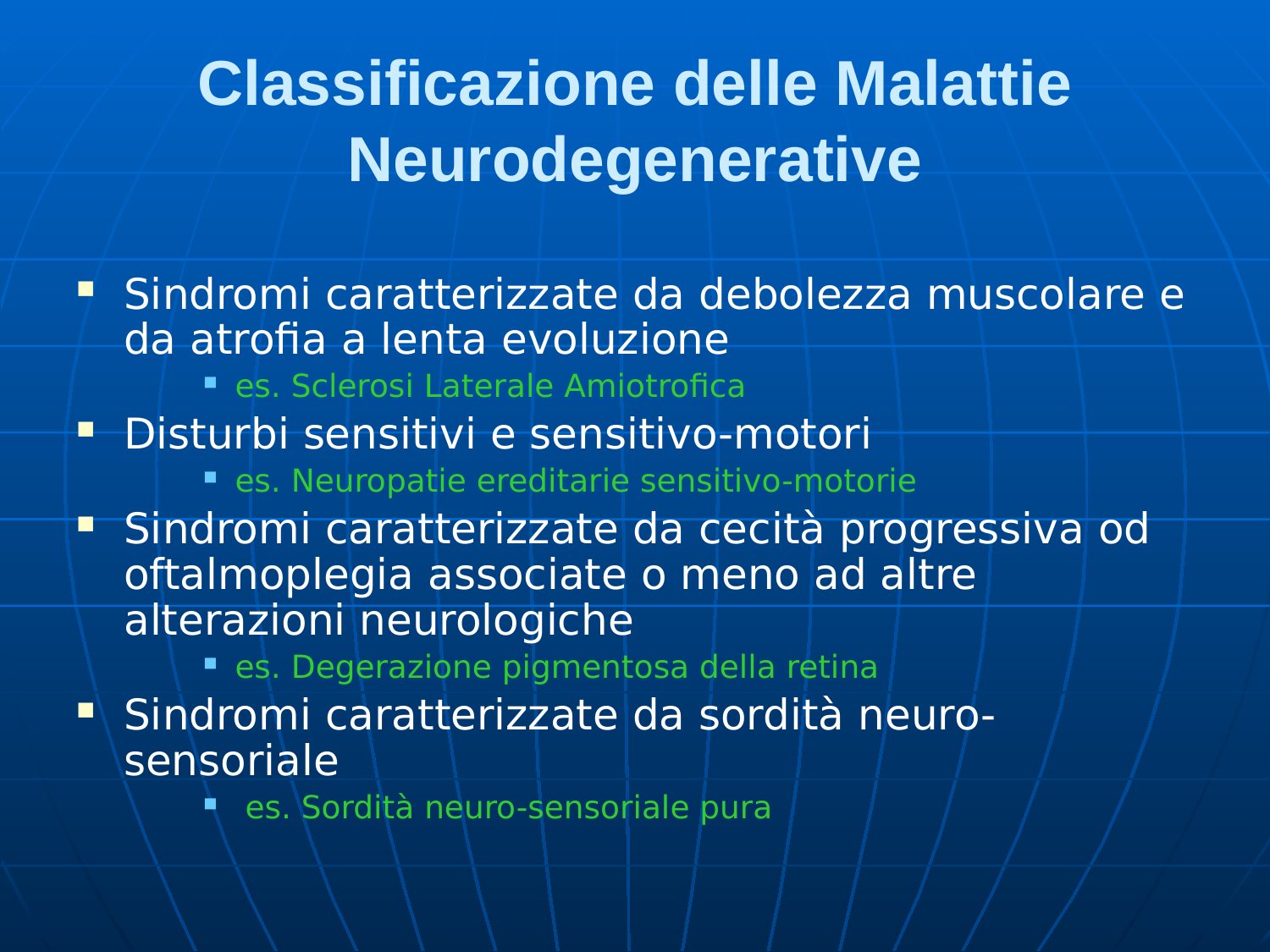

# Classificazione delle Malattie Neurodegenerative
Sindromi caratterizzate da debolezza muscolare e da atrofia a lenta evoluzione
es. Sclerosi Laterale Amiotrofica
Disturbi sensitivi e sensitivo-motori
es. Neuropatie ereditarie sensitivo-motorie
Sindromi caratterizzate da cecità progressiva od oftalmoplegia associate o meno ad altre alterazioni neurologiche
es. Degerazione pigmentosa della retina
Sindromi caratterizzate da sordità neuro-sensoriale
 es. Sordità neuro-sensoriale pura